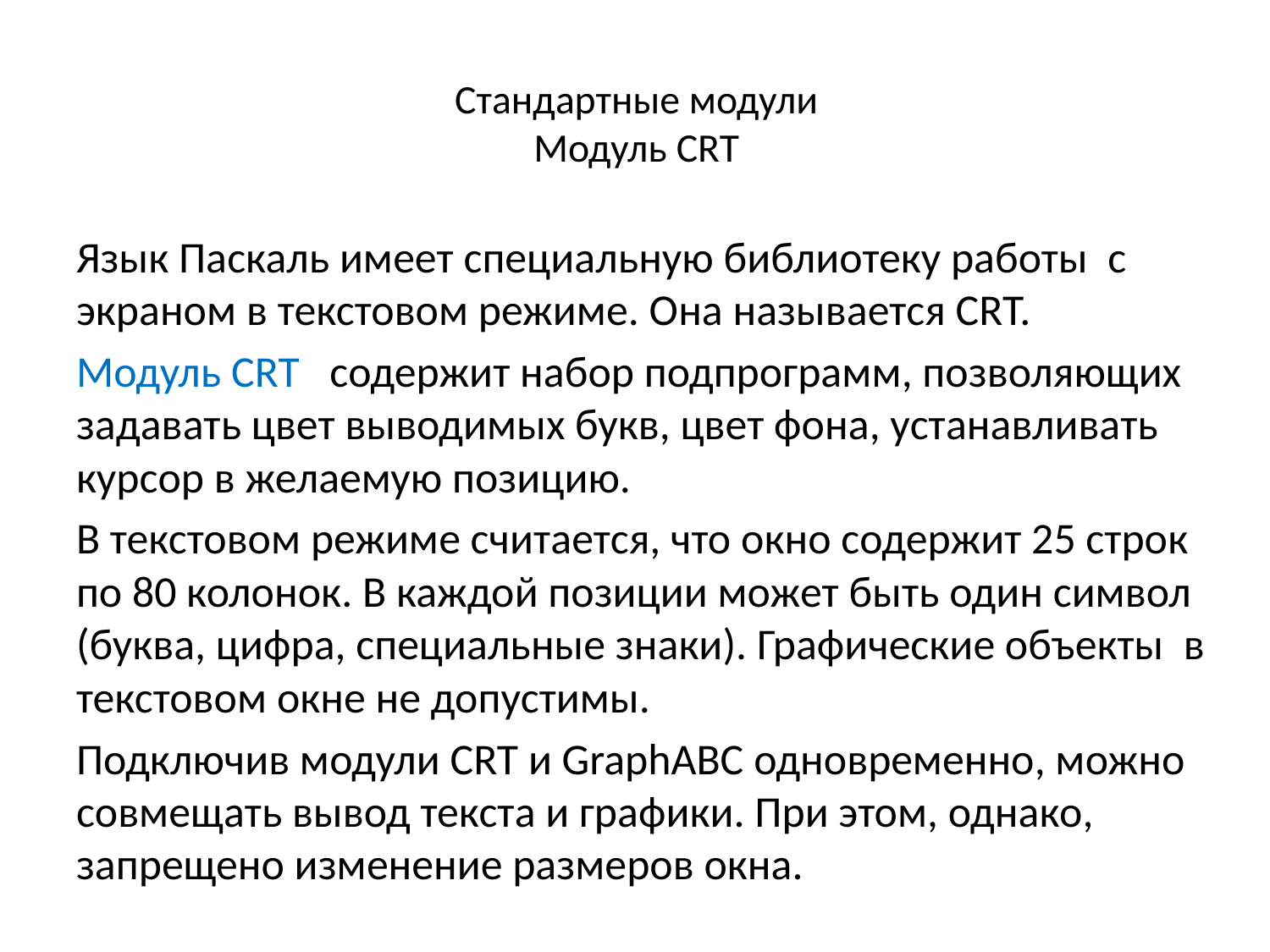

# Стандартные модули Модуль CRT
Язык Паскаль имеет специальную библиотеку работы  с экраном в текстовом режиме. Она называется CRT.
Модуль CRT   содержит набор подпрограмм, позволяющих задавать цвет выводимых букв, цвет фона, устанавливать курсор в желаемую позицию.
В текстовом режиме считается, что окно содержит 25 строк по 80 колонок. В каждой позиции может быть один символ (буква, цифра, специальные знаки). Графические объекты  в текстовом окне не допустимы.
Подключив модули CRT и GraphABC одновременно, можно совмещать вывод текста и графики. При этом, однако, запрещено изменение размеров окна.